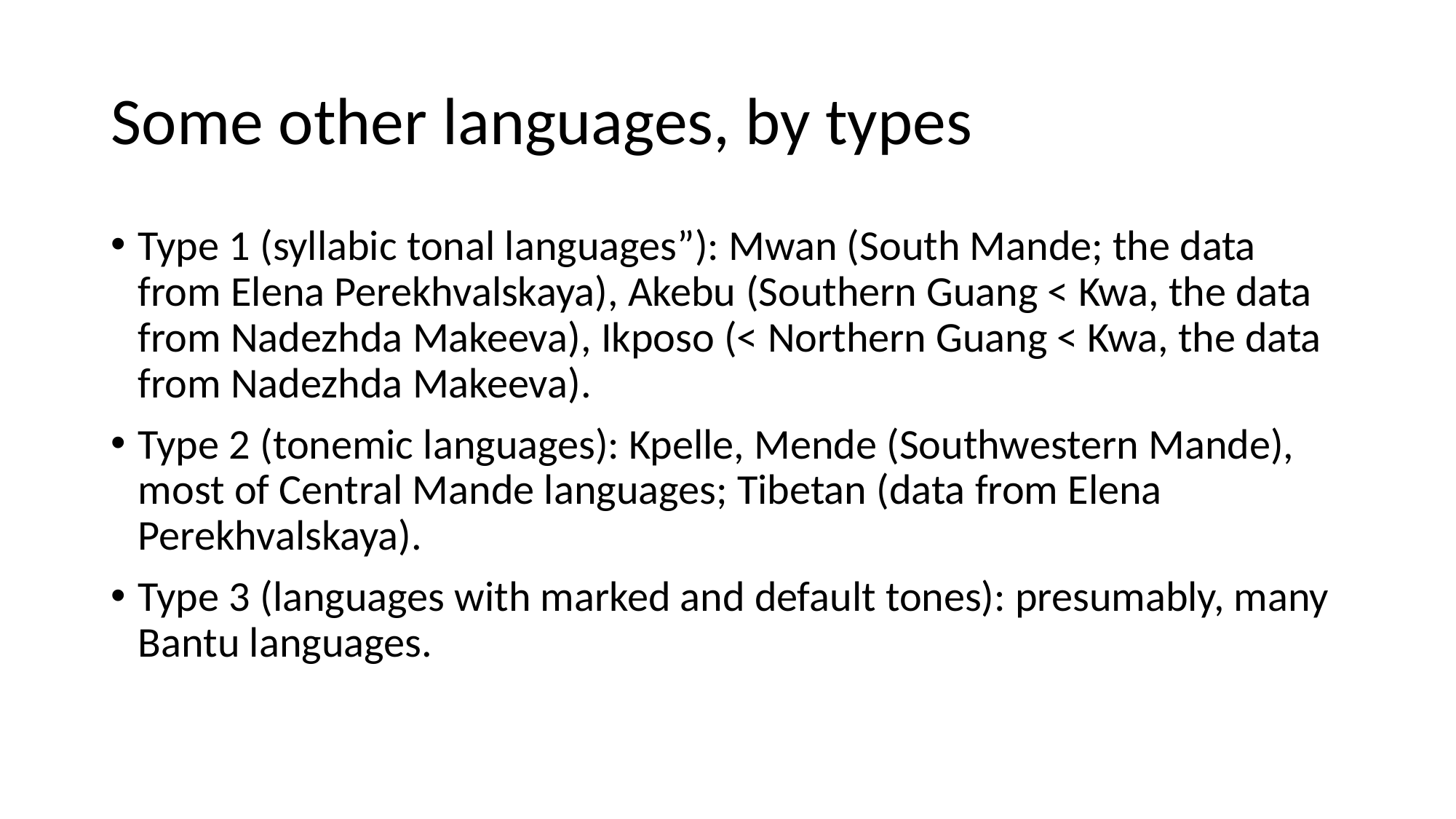

# Some other languages, by types
Type 1 (syllabic tonal languages”): Mwan (South Mande; the data from Elena Perekhvalskaya), Akebu (Southern Guang < Kwa, the data from Nadezhda Makeeva), Ikposo (< Northern Guang < Kwa, the data from Nadezhda Makeeva).
Type 2 (tonemic languages): Kpelle, Mende (Southwestern Mande), most of Central Mande languages; Tibetan (data from Elena Perekhvalskaya).
Type 3 (languages with marked and default tones): presumably, many Bantu languages.